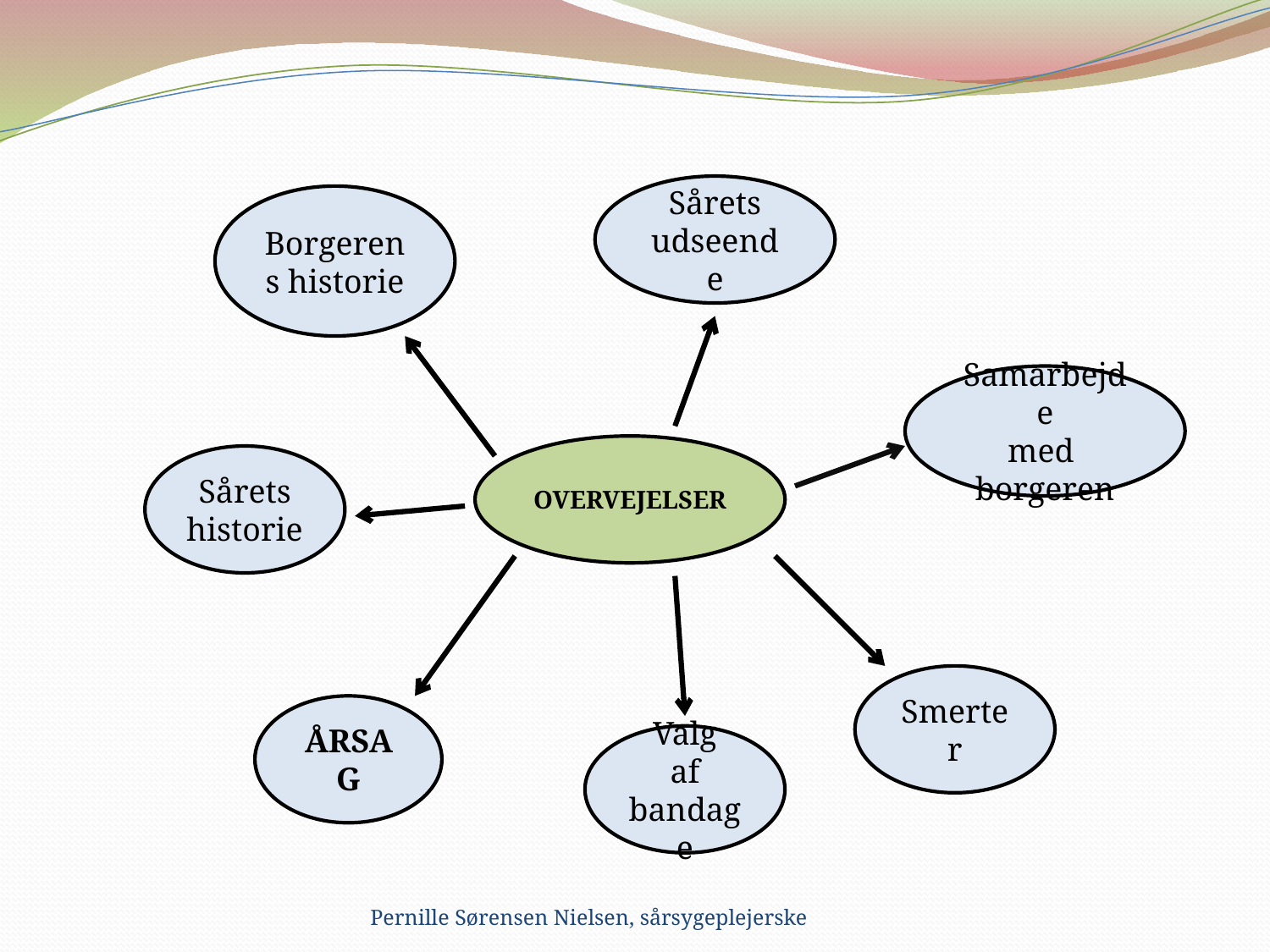

Sårets udseende
Borgerens historie
Samarbejde
med
borgeren
OVERVEJELSER
Sårets
historie
ÅRSAG
Smerter
Valg
af
bandage
Pernille Sørensen Nielsen, sårsygeplejerske